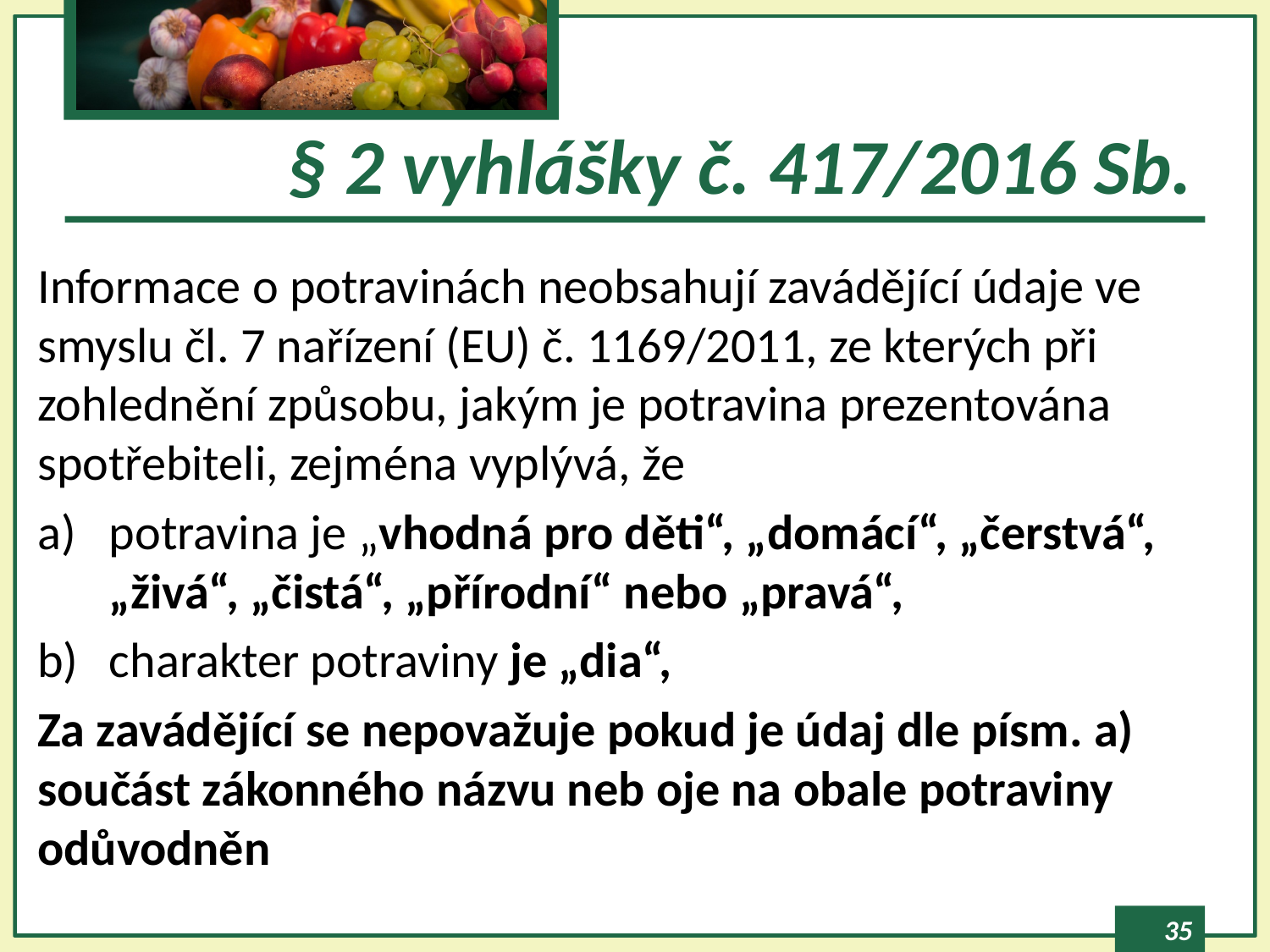

# § 2 vyhlášky č. 417/2016 Sb.
Informace o potravinách neobsahují zavádějící údaje ve smyslu čl. 7 nařízení (EU) č. 1169/2011, ze kterých při zohlednění způsobu, jakým je potravina prezentována spotřebiteli, zejména vyplývá, že
potravina je „vhodná pro děti“, „domácí“, „čerstvá“, „živá“, „čistá“, „přírodní“ nebo „pravá“,
charakter potraviny je „dia“,
Za zavádějící se nepovažuje pokud je údaj dle písm. a) součást zákonného názvu neb oje na obale potraviny odůvodněn